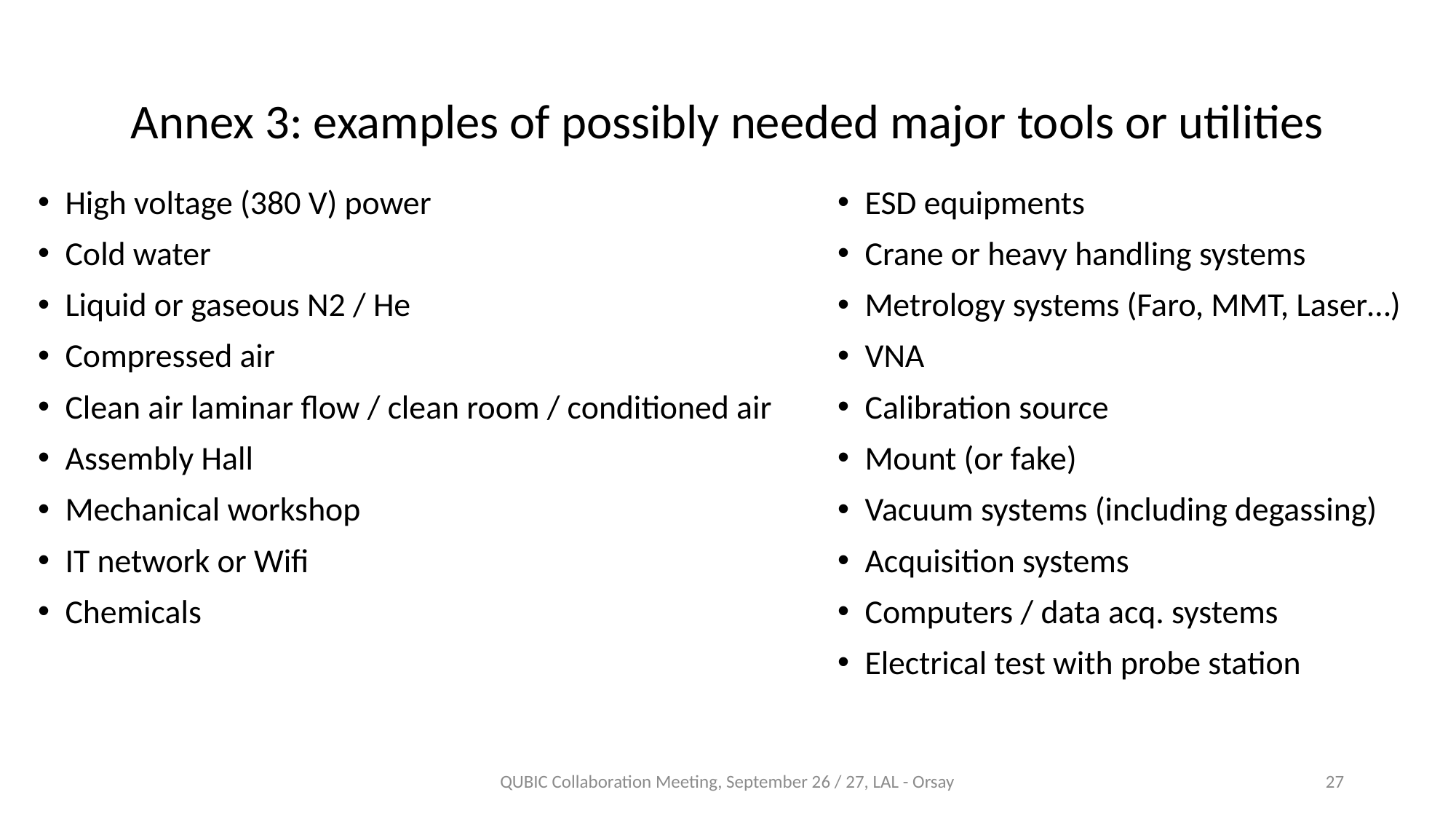

# Annex 3: examples of possibly needed major tools or utilities
High voltage (380 V) power
Cold water
Liquid or gaseous N2 / He
Compressed air
Clean air laminar flow / clean room / conditioned air
Assembly Hall
Mechanical workshop
IT network or Wifi
Chemicals

ESD equipments
Crane or heavy handling systems
Metrology systems (Faro, MMT, Laser…)
VNA
Calibration source
Mount (or fake)
Vacuum systems (including degassing)
Acquisition systems
Computers / data acq. systems
Electrical test with probe station

QUBIC Collaboration Meeting, September 26 / 27, LAL - Orsay
27